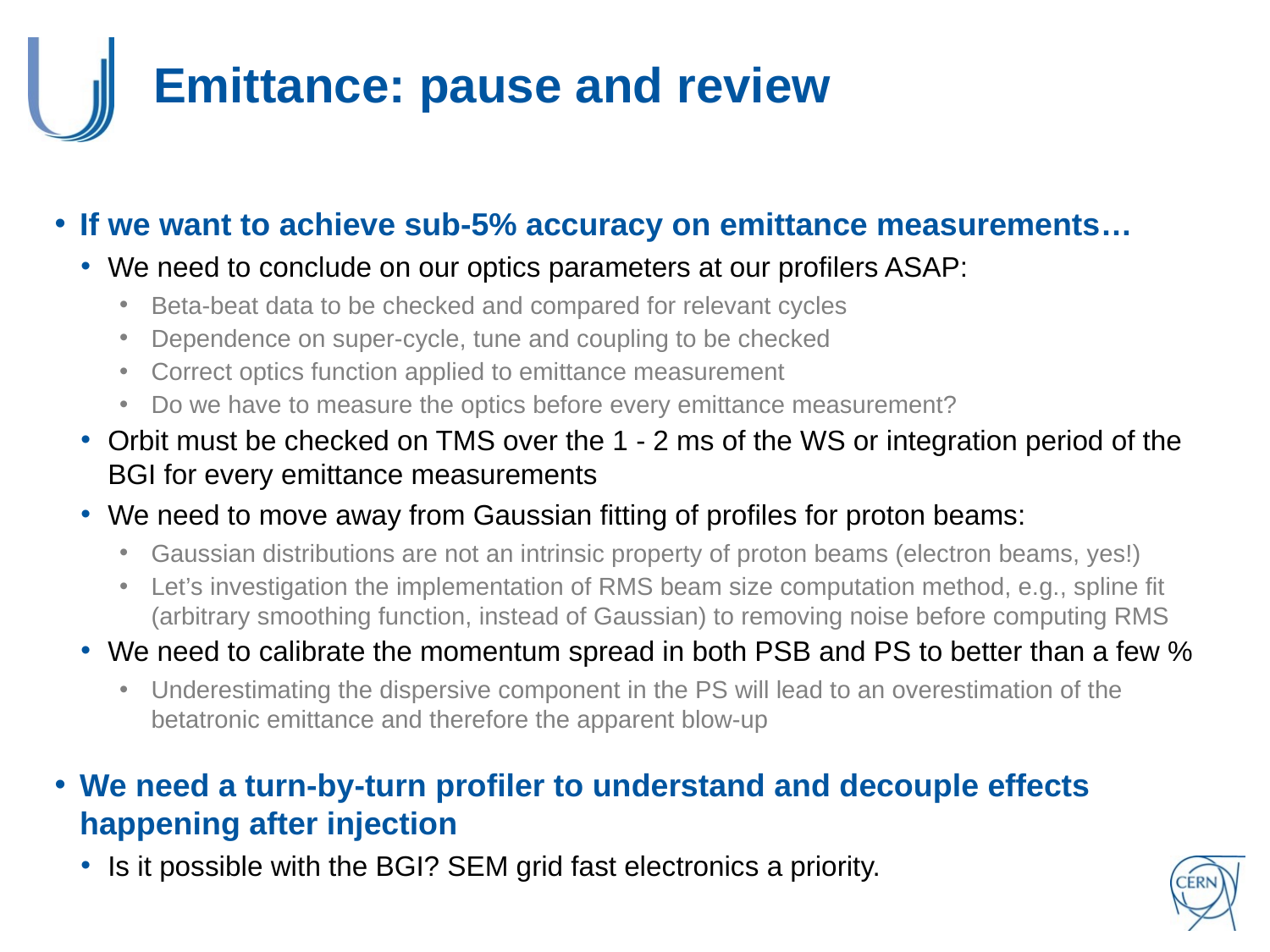

# Emittance: pause and review
If we want to achieve sub-5% accuracy on emittance measurements…
We need to conclude on our optics parameters at our profilers ASAP:
Beta-beat data to be checked and compared for relevant cycles
Dependence on super-cycle, tune and coupling to be checked
Correct optics function applied to emittance measurement
Do we have to measure the optics before every emittance measurement?
Orbit must be checked on TMS over the 1 - 2 ms of the WS or integration period of the BGI for every emittance measurements
We need to move away from Gaussian fitting of profiles for proton beams:
Gaussian distributions are not an intrinsic property of proton beams (electron beams, yes!)
Let’s investigation the implementation of RMS beam size computation method, e.g., spline fit (arbitrary smoothing function, instead of Gaussian) to removing noise before computing RMS
We need to calibrate the momentum spread in both PSB and PS to better than a few %
Underestimating the dispersive component in the PS will lead to an overestimation of the betatronic emittance and therefore the apparent blow-up
We need a turn-by-turn profiler to understand and decouple effects happening after injection
Is it possible with the BGI? SEM grid fast electronics a priority.